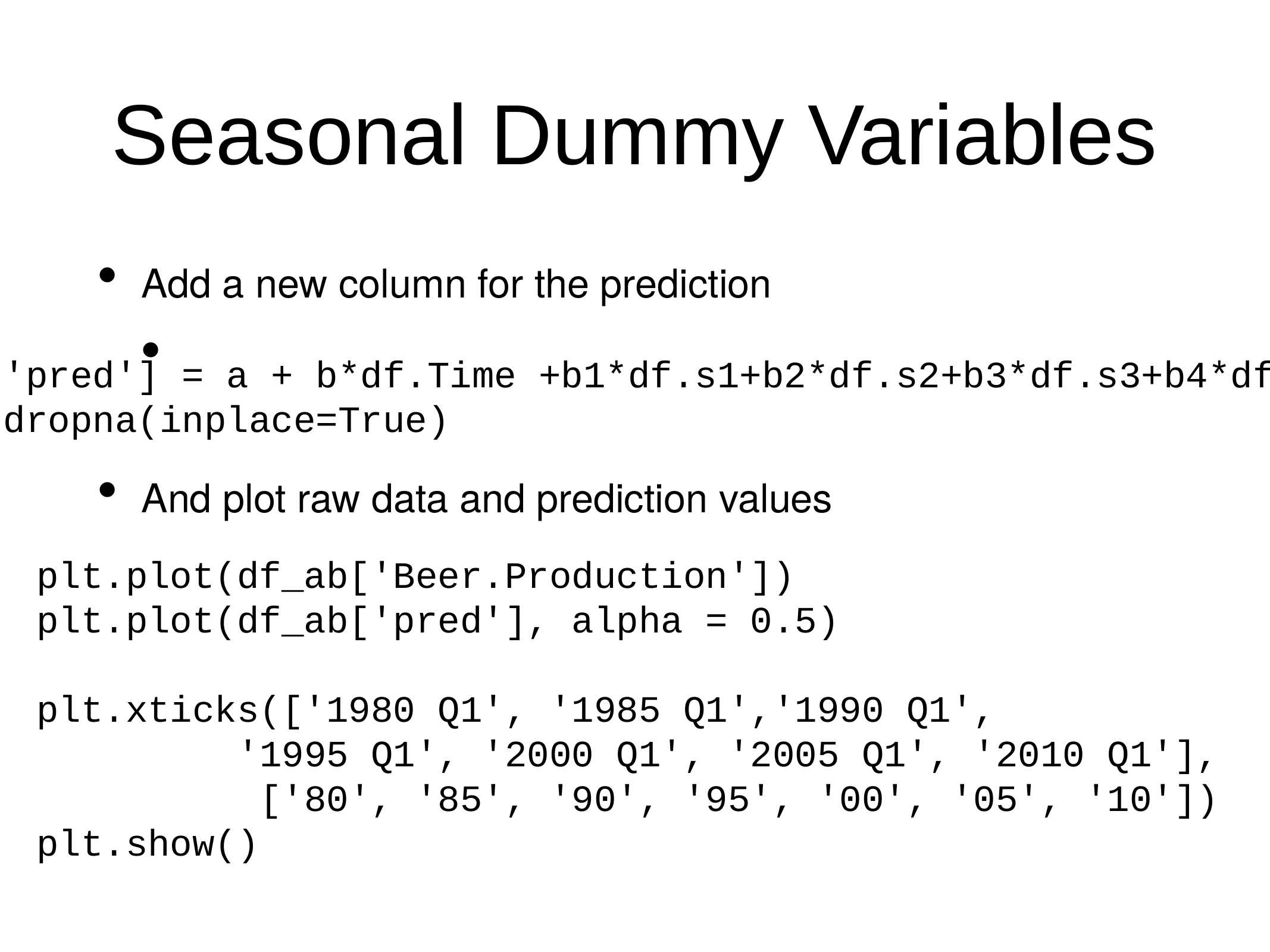

# Seasonal Dummy Variables
Add a new column for the prediction

And plot raw data and prediction values
df_ab['pred'] = a + b*df.Time +b1*df.s1+b2*df.s2+b3*df.s3+b4*df.s4
df_ab.dropna(inplace=True)
plt.plot(df_ab['Beer.Production'])
plt.plot(df_ab['pred'], alpha = 0.5)

plt.xticks(['1980 Q1', '1985 Q1','1990 Q1',
         '1995 Q1', '2000 Q1', '2005 Q1', '2010 Q1'],
          ['80', '85', '90', '95', '00', '05', '10'])
plt.show()